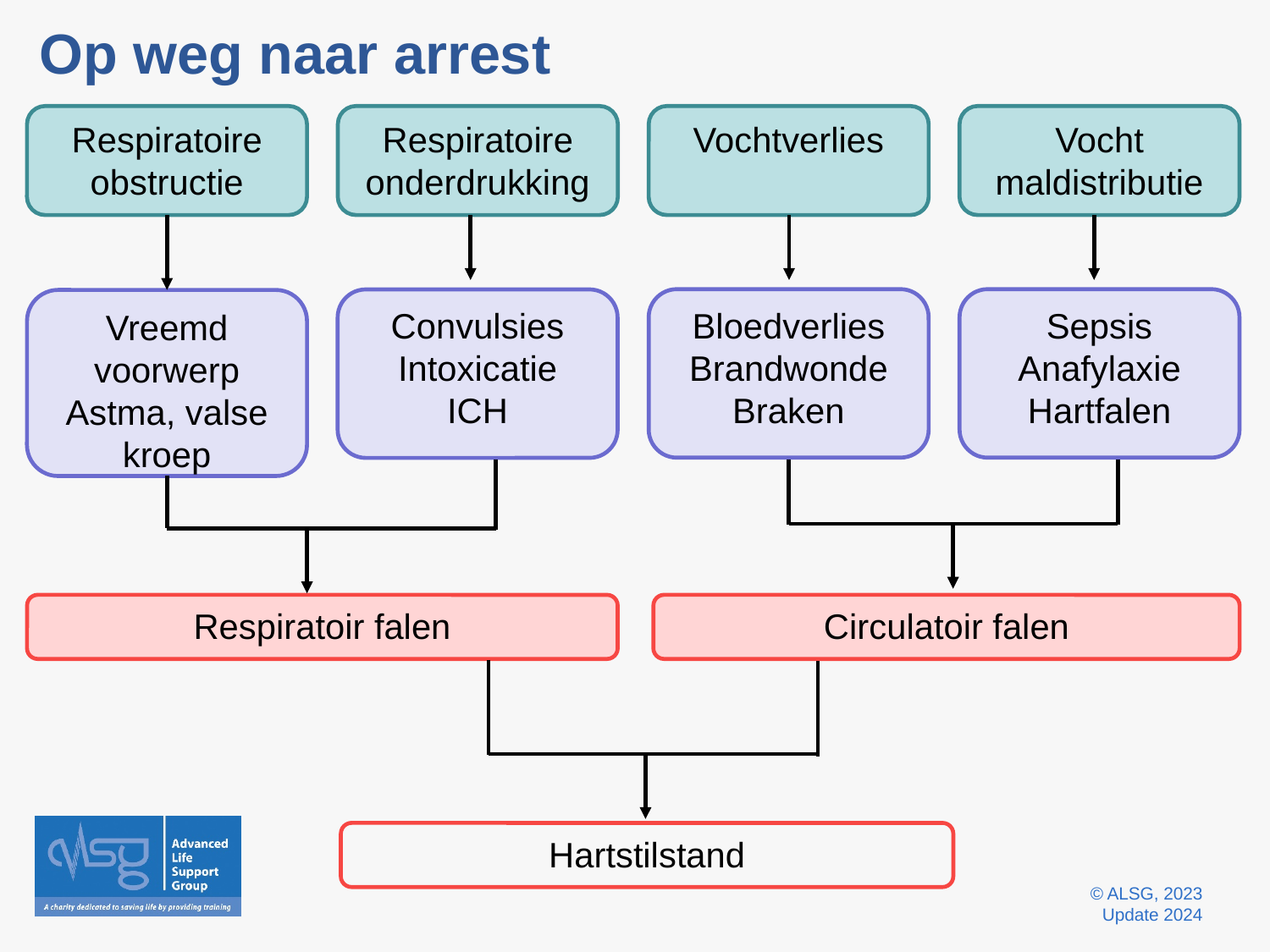

Op weg naar arrest
Respiratoire obstructie
Respiratoire onderdrukking
Vochtverlies
Vocht maldistributie
Bloedverlies
Brandwonde
Braken
Sepsis
Anafylaxie
Hartfalen
Convulsies
Intoxicatie
ICH
Vreemd voorwerp
Astma, valse kroep
Circulatoir falen
Respiratoir falen
Hartstilstand